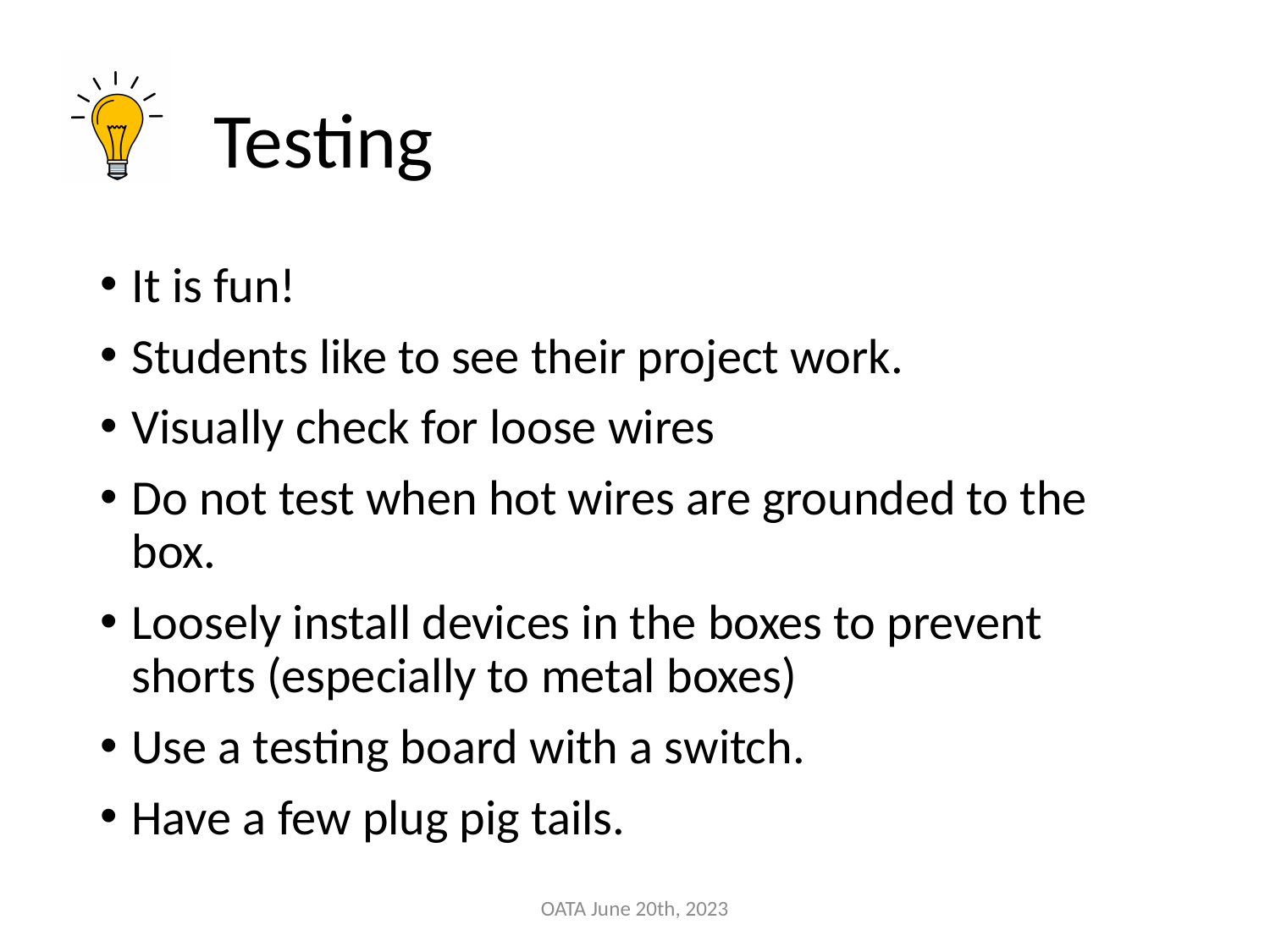

# Testing
It is fun!
Students like to see their project work.
Visually check for loose wires
Do not test when hot wires are grounded to the box.
Loosely install devices in the boxes to prevent shorts (especially to metal boxes)
Use a testing board with a switch.
Have a few plug pig tails.
OATA June 20th, 2023